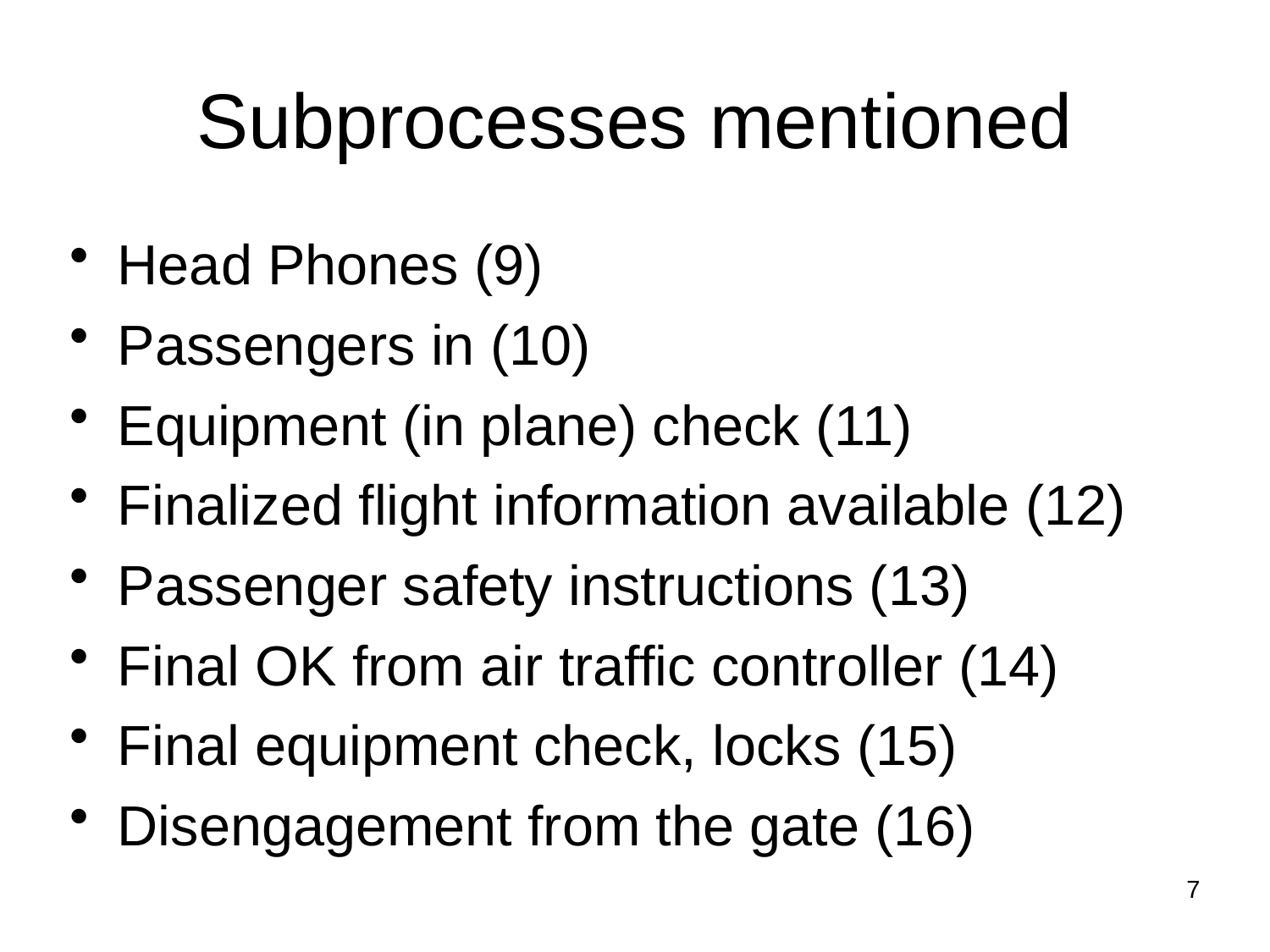

Subprocesses mentioned
Head Phones (9)
Passengers in (10)
Equipment (in plane) check (11)
Finalized flight information available (12)
Passenger safety instructions (13)
Final OK from air traffic controller (14)
Final equipment check, locks (15)
Disengagement from the gate (16)
7